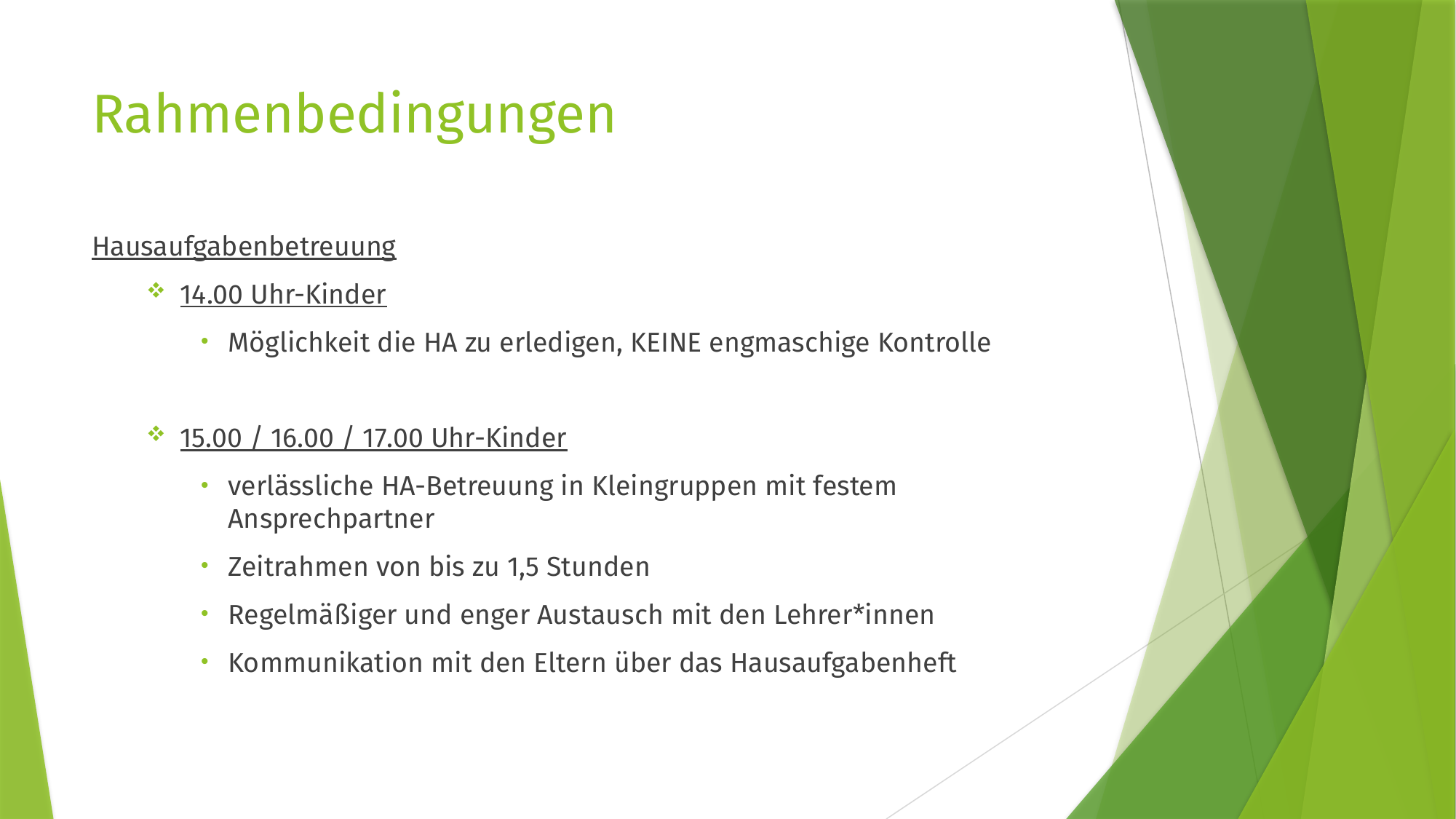

# Rahmenbedingungen

Hausaufgabenbetreuung
14.00 Uhr-Kinder
Möglichkeit die HA zu erledigen, KEINE engmaschige Kontrolle

15.00 / 16.00 / 17.00 Uhr-Kinder
verlässliche HA-Betreuung in Kleingruppen mit festem Ansprechpartner
Zeitrahmen von bis zu 1,5 Stunden
Regelmäßiger und enger Austausch mit den Lehrer*innen
Kommunikation mit den Eltern über das Hausaufgabenheft